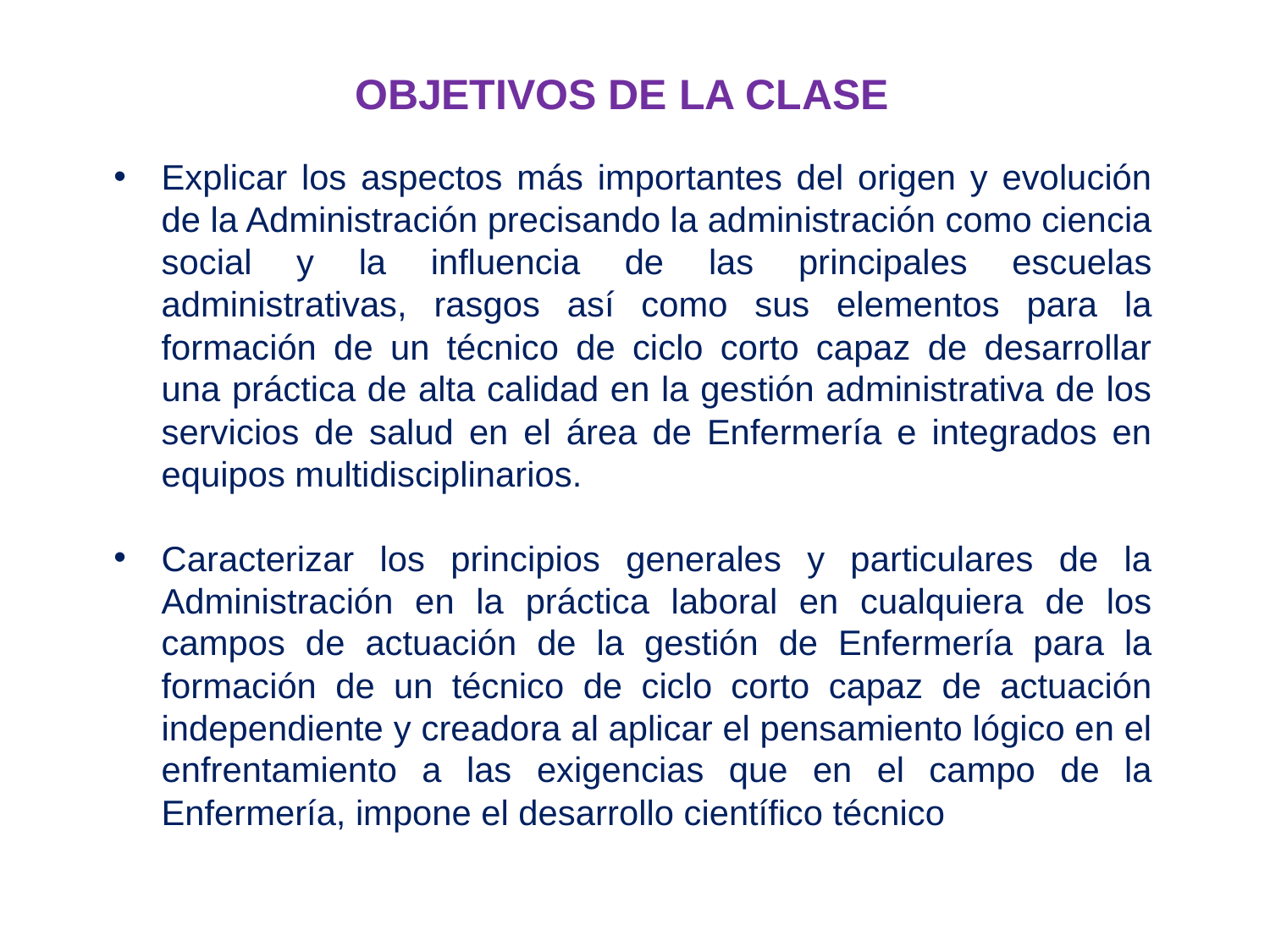

OBJETIVOS DE LA CLASE
Explicar los aspectos más importantes del origen y evolución de la Administración precisando la administración como ciencia social y la influencia de las principales escuelas administrativas, rasgos así como sus elementos para la formación de un técnico de ciclo corto capaz de desarrollar una práctica de alta calidad en la gestión administrativa de los servicios de salud en el área de Enfermería e integrados en equipos multidisciplinarios.

Caracterizar los principios generales y particulares de la Administración en la práctica laboral en cualquiera de los campos de actuación de la gestión de Enfermería para la formación de un técnico de ciclo corto capaz de actuación independiente y creadora al aplicar el pensamiento lógico en el enfrentamiento a las exigencias que en el campo de la Enfermería, impone el desarrollo científico técnico